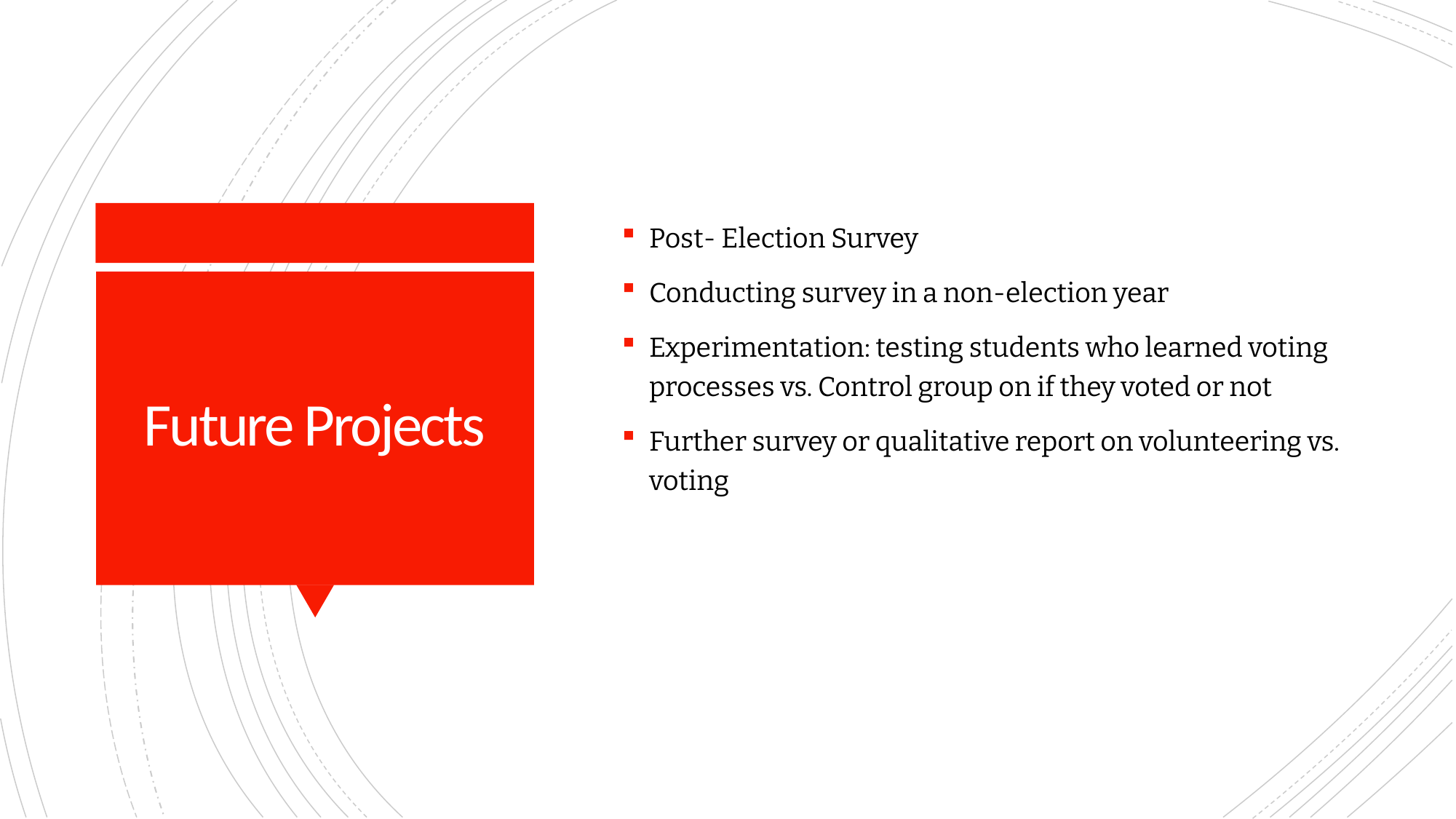

Post- Election Survey
Conducting survey in a non-election year
Experimentation: testing students who learned voting processes vs. Control group on if they voted or not
Further survey or qualitative report on volunteering vs. voting

# Future Projects